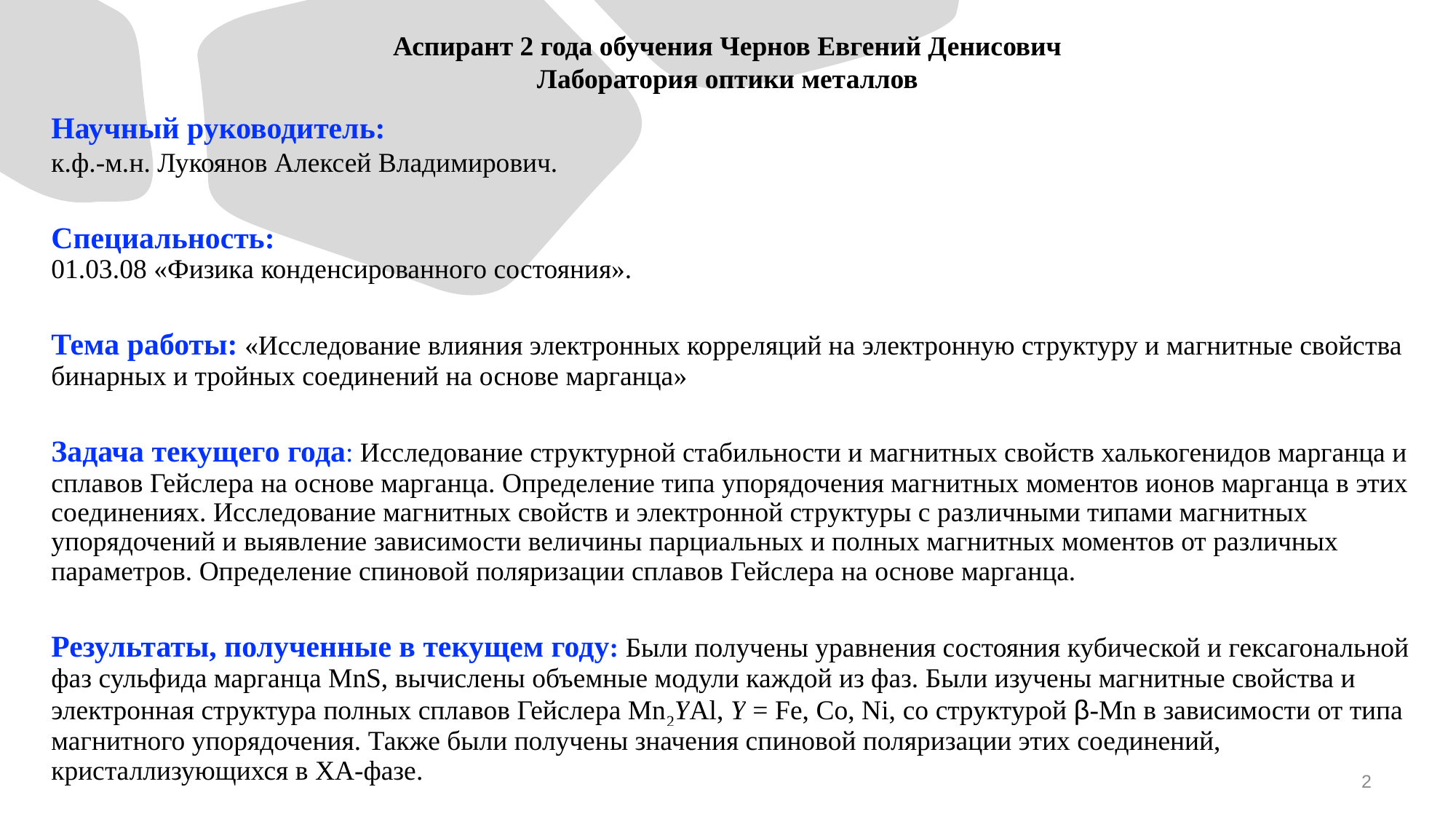

Аспирант 2 года обучения Чернов Евгений Денисович
Лаборатория оптики металлов
Научный руководитель:
к.ф.-м.н. Лукоянов Алексей Владимирович.

Специальность:
01.03.08 «Физика конденсированного состояния».

Тема работы: «Исследование влияния электронных корреляций на электронную структуру и магнитные свойства бинарных и тройных соединений на основе марганца»

Задача текущего года: Исследование структурной стабильности и магнитных свойств халькогенидов марганца и сплавов Гейслера на основе марганца. Определение типа упорядочения магнитных моментов ионов марганца в этих соединениях. Исследование магнитных свойств и электронной структуры с различными типами магнитных упорядочений и выявление зависимости величины парциальных и полных магнитных моментов от различных параметров. Определение спиновой поляризации сплавов Гейслера на основе марганца.

Результаты, полученные в текущем году: Были получены уравнения состояния кубической и гексагональной фаз сульфида марганца MnS, вычислены объемные модули каждой из фаз. Были изучены магнитные свойства и электронная структура полных сплавов Гейслера Mn2YAl, Y = Fe, Co, Ni, со структурой β-Mn в зависимости от типа магнитного упорядочения. Также были получены значения спиновой поляризации этих соединений,  кристаллизующихся в XA-фазе.

2